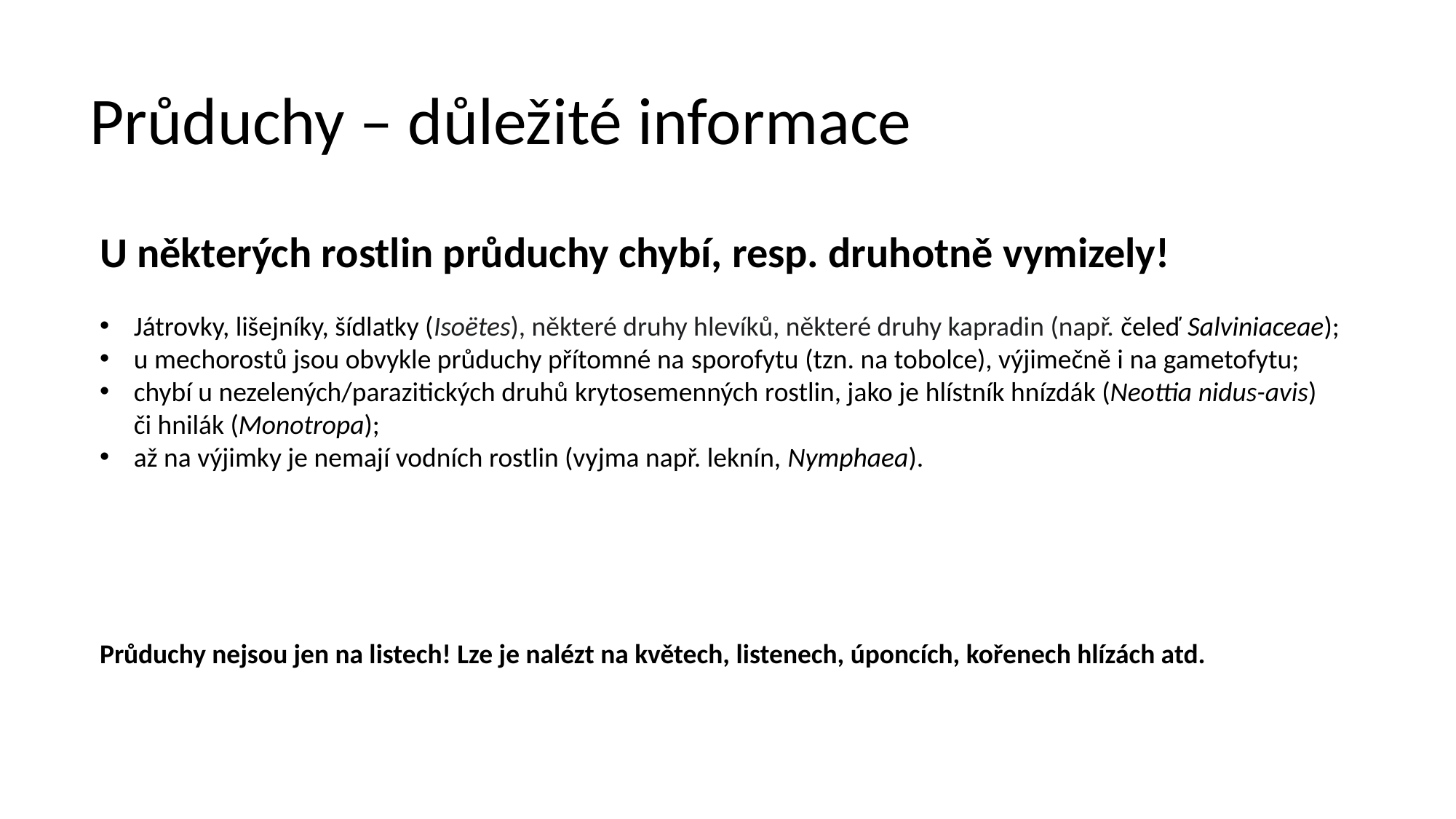

# Průduchy – důležité informace
U některých rostlin průduchy chybí, resp. druhotně vymizely!

Játrovky, lišejníky, šídlatky (Isoëtes), některé druhy hlevíků, některé druhy kapradin (např. čeleď Salviniaceae);
u mechorostů jsou obvykle průduchy přítomné na sporofytu (tzn. na tobolce), výjimečně i na gametofytu;
chybí u nezelených/parazitických druhů krytosemenných rostlin, jako je hlístník hnízdák (Neottia nidus-avis) či hnilák (Monotropa);
až na výjimky je nemají vodních rostlin (vyjma např. leknín, Nymphaea).

Průduchy nejsou jen na listech! Lze je nalézt na květech, listenech, úponcích, kořenech hlízách atd.